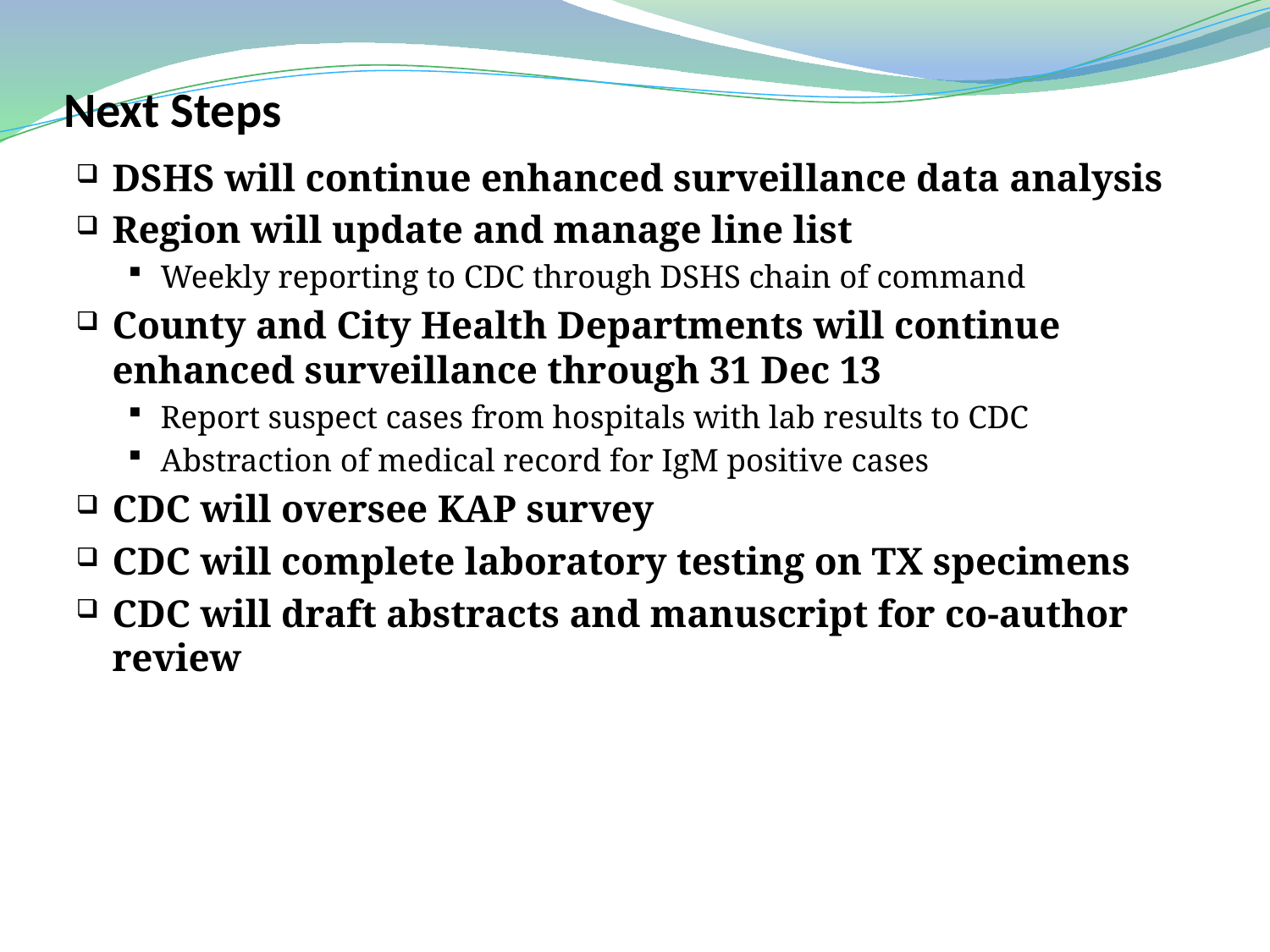

# Next Steps
DSHS will continue enhanced surveillance data analysis
Region will update and manage line list
Weekly reporting to CDC through DSHS chain of command
County and City Health Departments will continue enhanced surveillance through 31 Dec 13
Report suspect cases from hospitals with lab results to CDC
Abstraction of medical record for IgM positive cases
CDC will oversee KAP survey
CDC will complete laboratory testing on TX specimens
CDC will draft abstracts and manuscript for co-author review